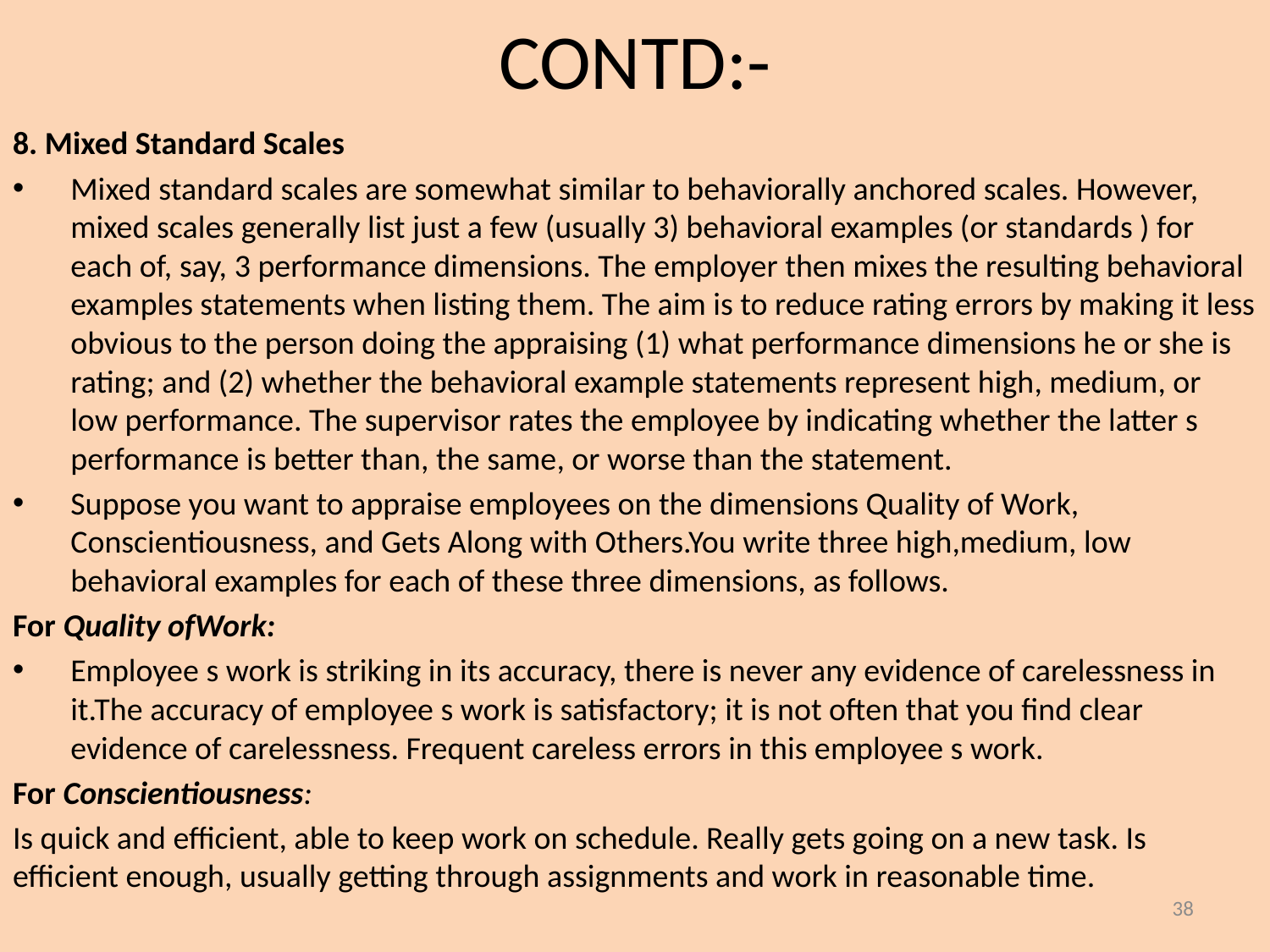

# CONTD:-
8. Mixed Standard Scales
Mixed standard scales are somewhat similar to behaviorally anchored scales. However, mixed scales generally list just a few (usually 3) behavioral examples (or standards ) for each of, say, 3 performance dimensions. The employer then mixes the resulting behavioral examples statements when listing them. The aim is to reduce rating errors by making it less obvious to the person doing the appraising (1) what performance dimensions he or she is rating; and (2) whether the behavioral example statements represent high, medium, or low performance. The supervisor rates the employee by indicating whether the latter s performance is better than, the same, or worse than the statement.
Suppose you want to appraise employees on the dimensions Quality of Work, Conscientiousness, and Gets Along with Others.You write three high,medium, low behavioral examples for each of these three dimensions, as follows.
For Quality ofWork:
Employee s work is striking in its accuracy, there is never any evidence of carelessness in it.The accuracy of employee s work is satisfactory; it is not often that you find clear evidence of carelessness. Frequent careless errors in this employee s work.
For Conscientiousness:
Is quick and efficient, able to keep work on schedule. Really gets going on a new task. Is efficient enough, usually getting through assignments and work in reasonable time.
38